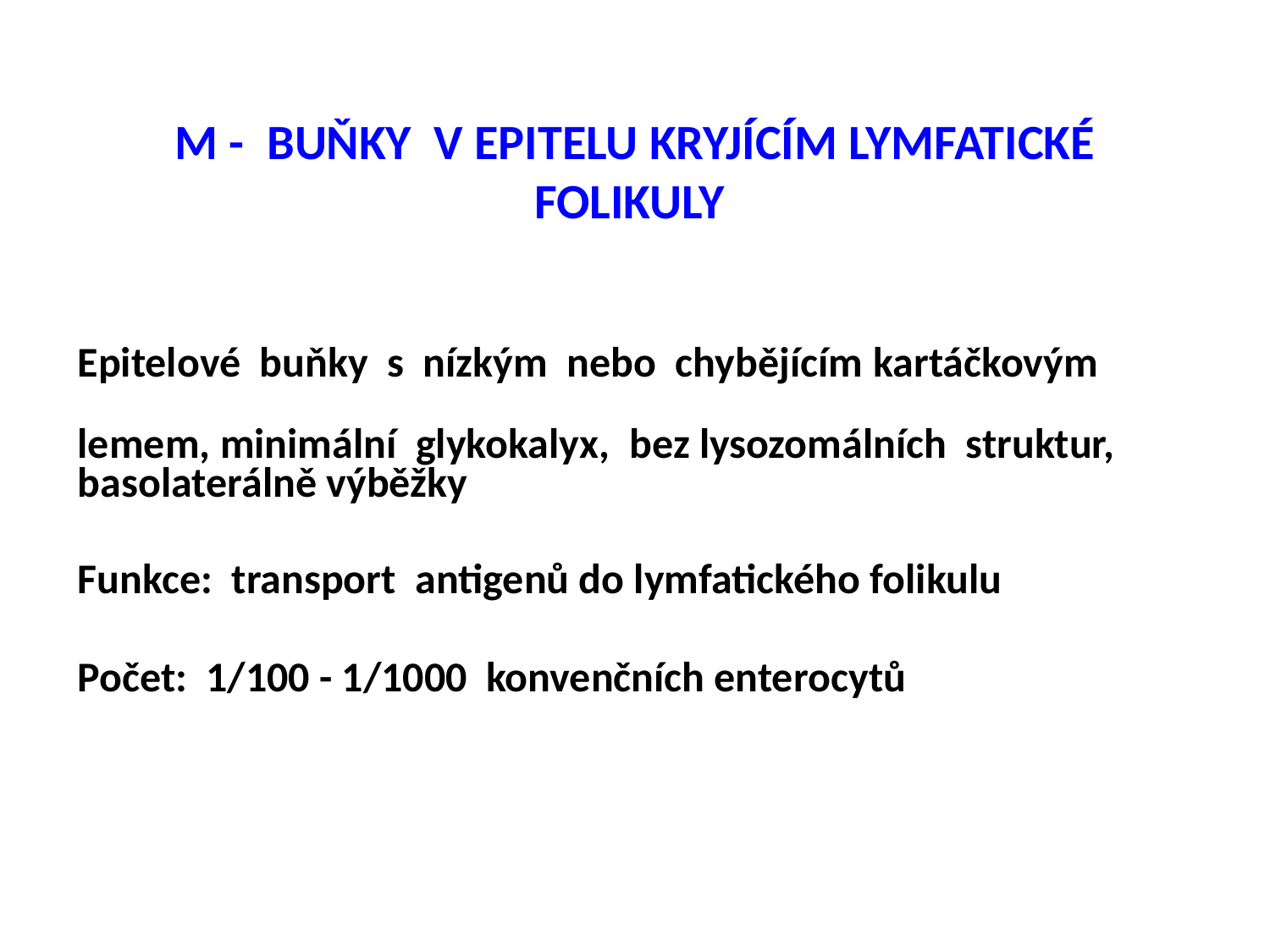

# M -  BUŇKY  V EPITELU KRYJÍCÍM LYMFATICKÉ FOLIKULY

Epitelové  buňky  s  nízkým  nebo  chybějícím kartáčkovým
lemem, minimální  glykokalyx,  bez lysozomálních  struktur,
basolaterálně výběžky

Funkce:  transport  antigenů do lymfatického folikulu

Počet:  1/100 - 1/1000  konvenčních enterocytů